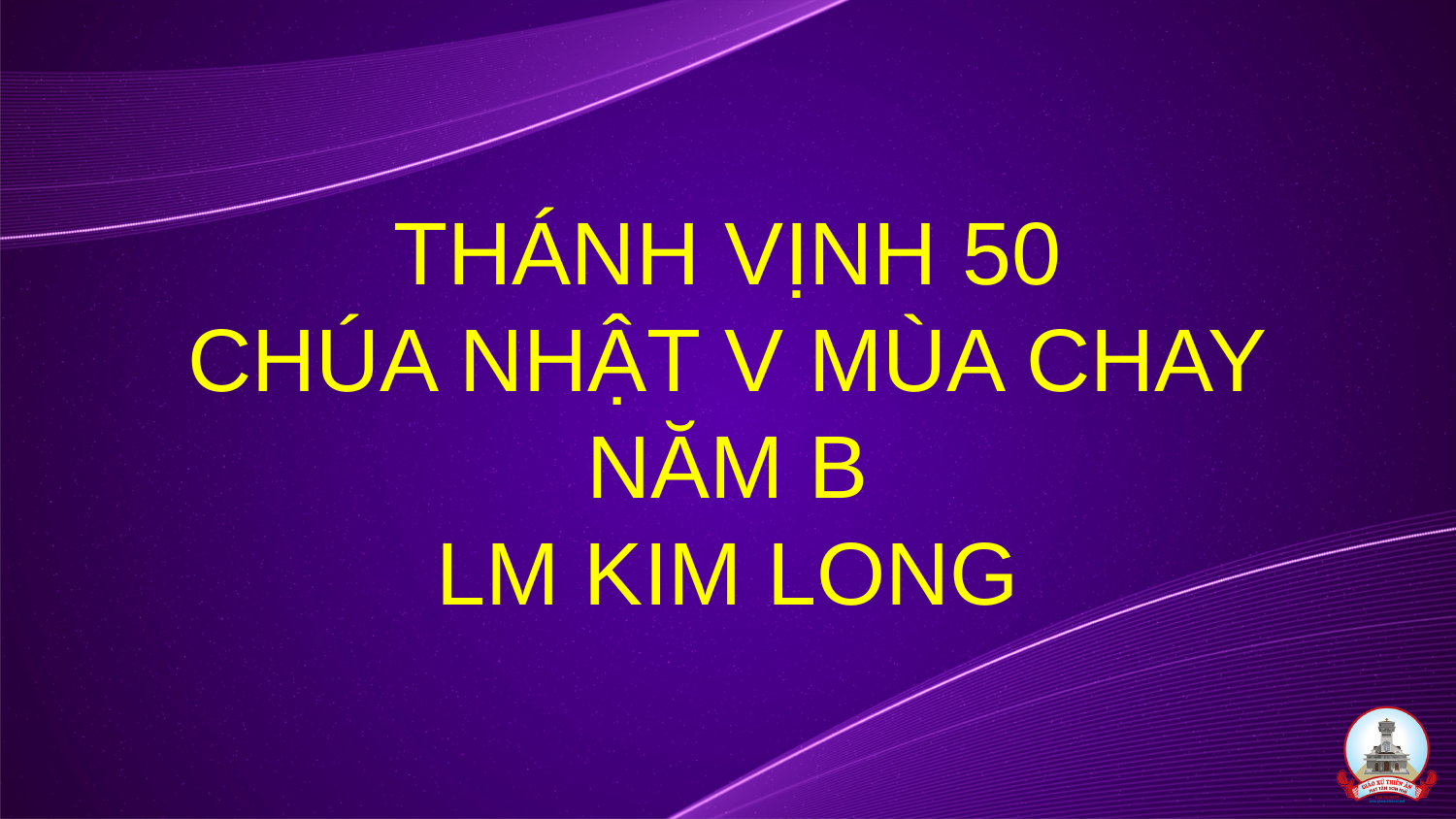

# THÁNH VỊNH 50 CHÚA NHẬT V MÙA CHAY NĂM B LM KIM LONG